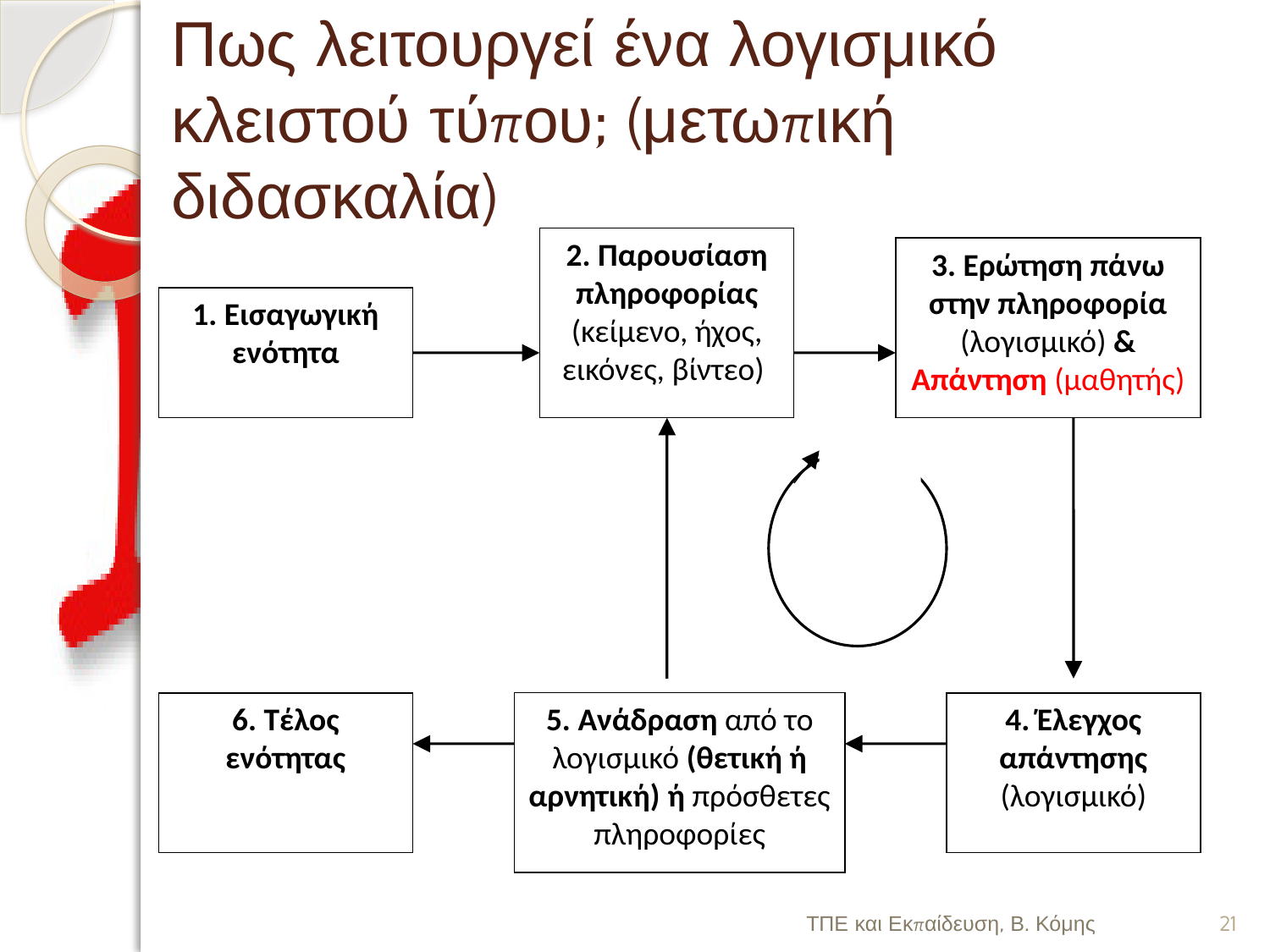

# Πως λειτουργεί ένα λογισμικό κλειστού τύπου; (μετωπική διδασκαλία)
2. Παρουσίαση πληροφορίας (κείμενο, ήχος, εικόνες, βίντεο)
3. Ερώτηση πάνω στην πληροφορία (λογισμικό) & Απάντηση (μαθητής)
1. Εισαγωγική ενότητα

6. Τέλος ενότητας
5. Ανάδραση από το λογισμικό (θετική ή αρνητική) ή πρόσθετες πληροφορίες
4. Έλεγχος απάντησης (λογισμικό)

ΤΠΕ και Εκπαίδευση, Β. Κόμης
21